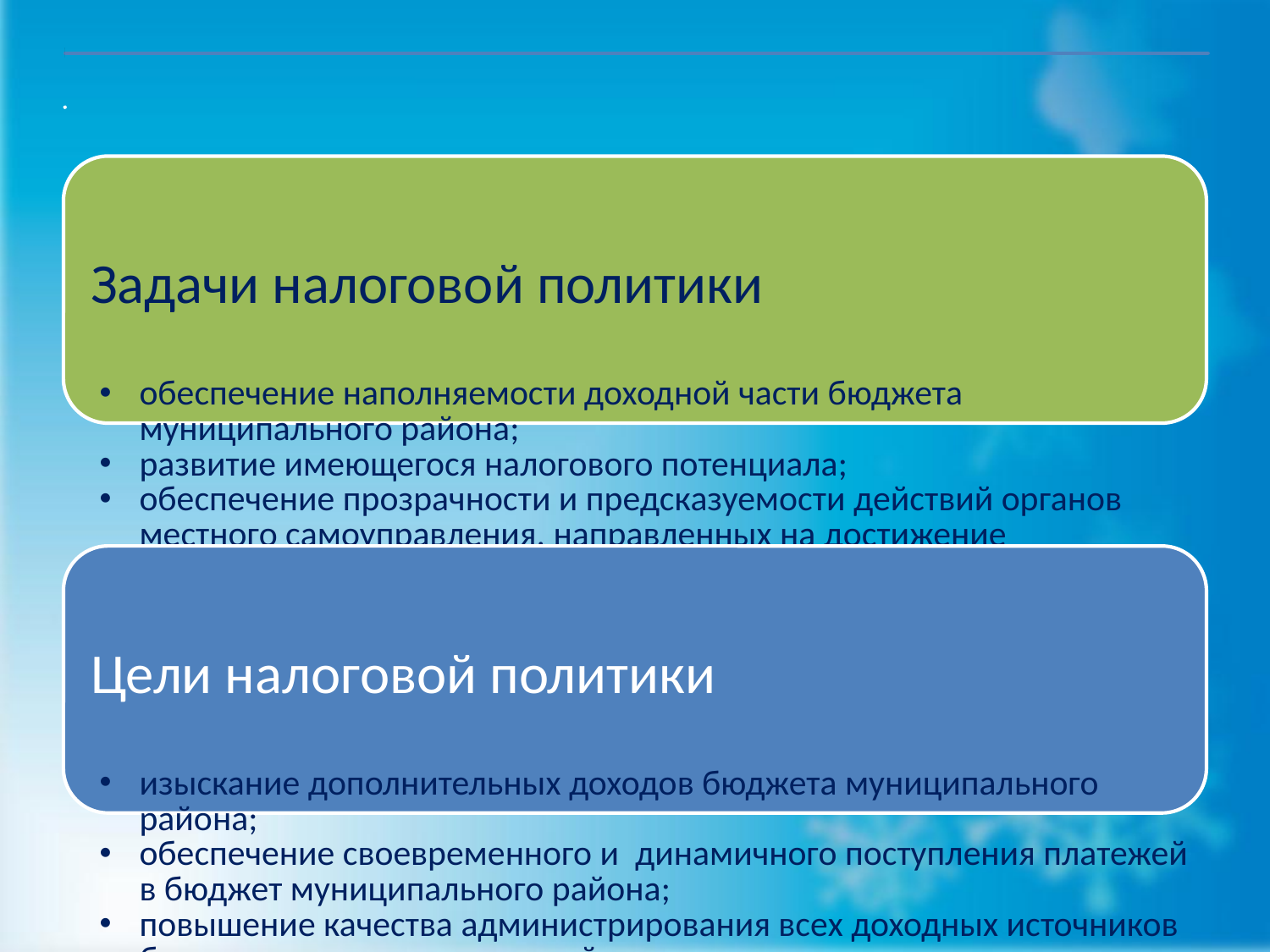

Задачи и цели налоговой политики на 2015-2017 годы
Задачи налоговой политики
обеспечение наполняемости доходной части бюджета муниципального района;
Цели налоговой политики
изыскание дополнительных доходов бюджета муниципального района;
обеспечение прозрачности и предсказуемости действий органов местного самоуправления, направленных на достижение вышеуказанных целей.
развитие имеющегося налогового потенциала;
обеспечение своевременного и  динамичного поступления платежей в бюджет муниципального района;